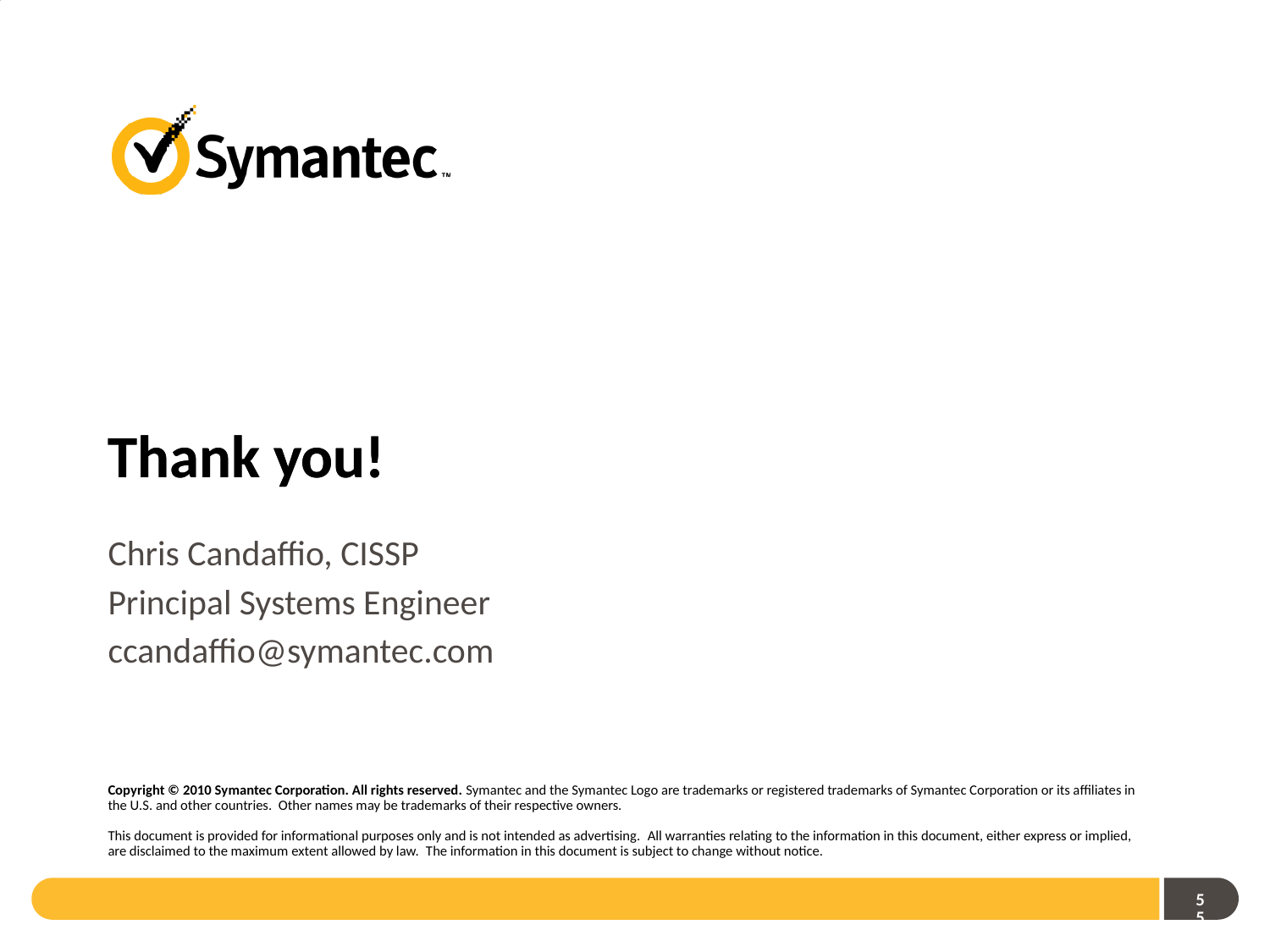

Chris Candaffio, CISSP
Principal Systems Engineer
ccandaffio@symantec.com
55